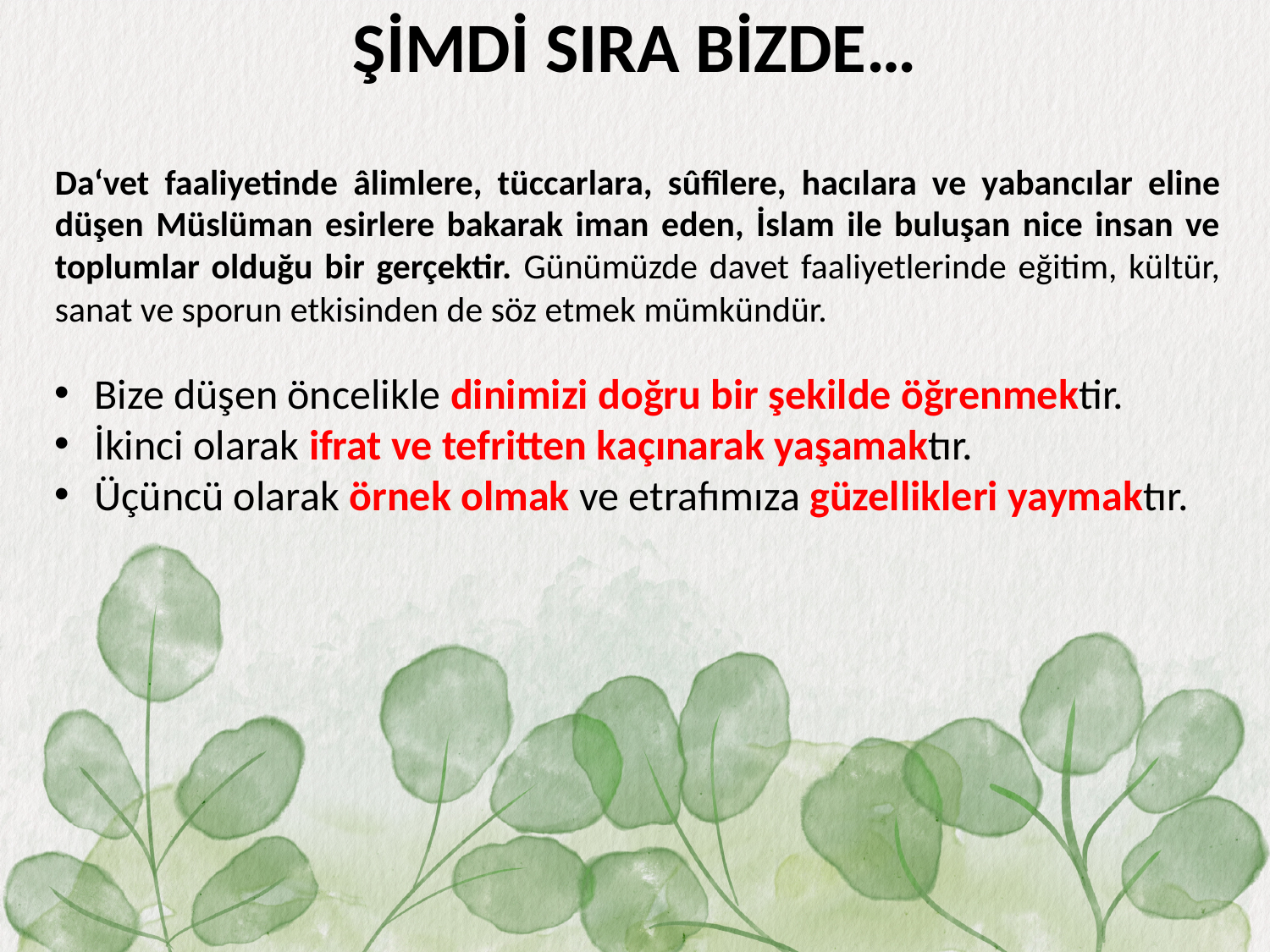

ŞİMDİ SIRA BİZDE…
Da‘vet faaliyetinde âlimlere, tüccarlara, sûfîlere, hacılara ve yabancılar eline düşen Müslüman esirlere bakarak iman eden, İslam ile buluşan nice insan ve toplumlar olduğu bir gerçektir. Günümüzde davet faaliyetlerinde eğitim, kültür, sanat ve sporun etkisinden de söz etmek mümkündür.

Bize düşen öncelikle dinimizi doğru bir şekilde öğrenmektir.
İkinci olarak ifrat ve tefritten kaçınarak yaşamaktır.
Üçüncü olarak örnek olmak ve etrafımıza güzellikleri yaymaktır.